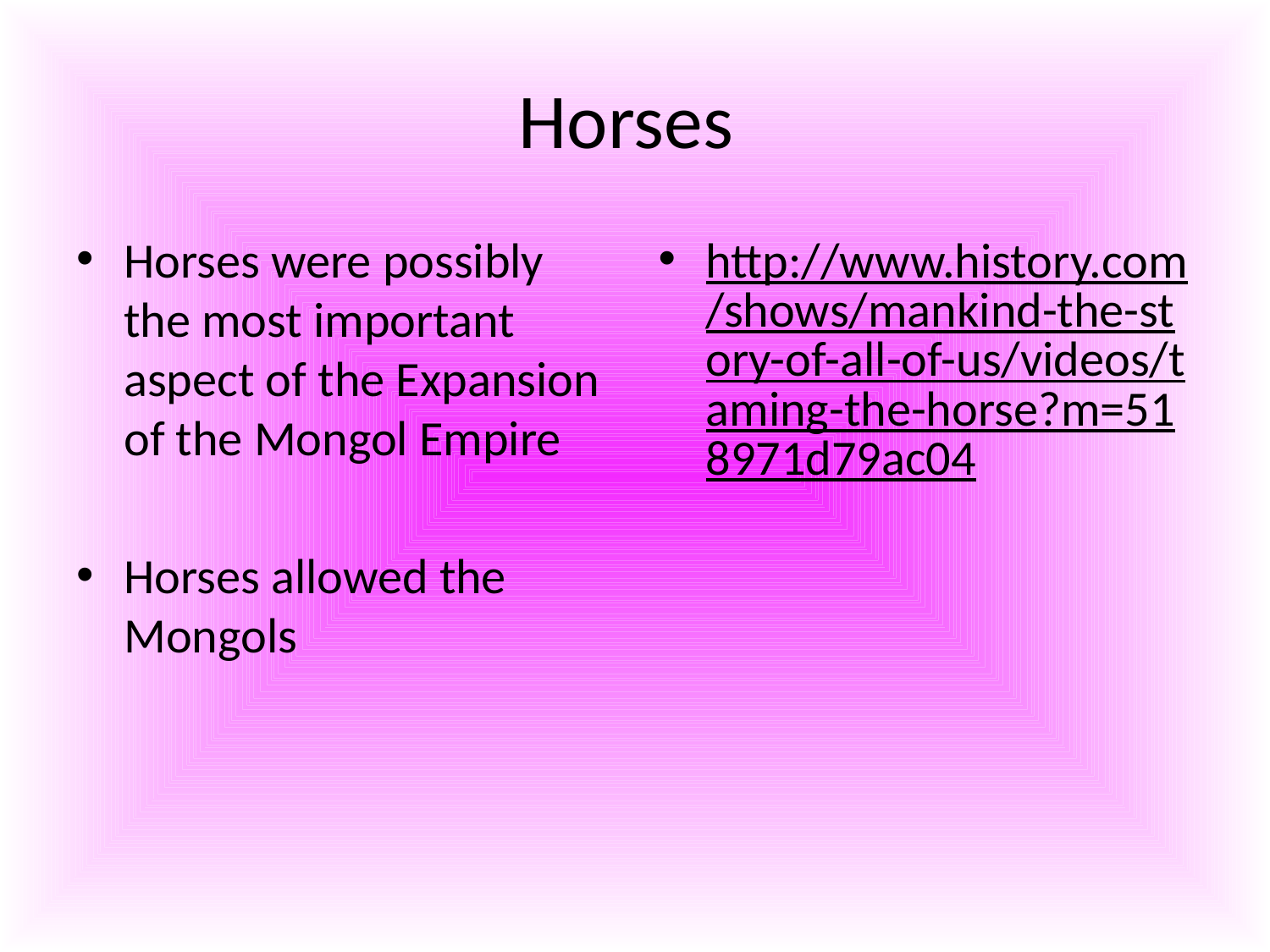

# Horses
Horses were possibly the most important aspect of the Expansion of the Mongol Empire

Horses allowed the Mongols
http://www.history.com/shows/mankind-the-story-of-all-of-us/videos/taming-the-horse?m=518971d79ac04